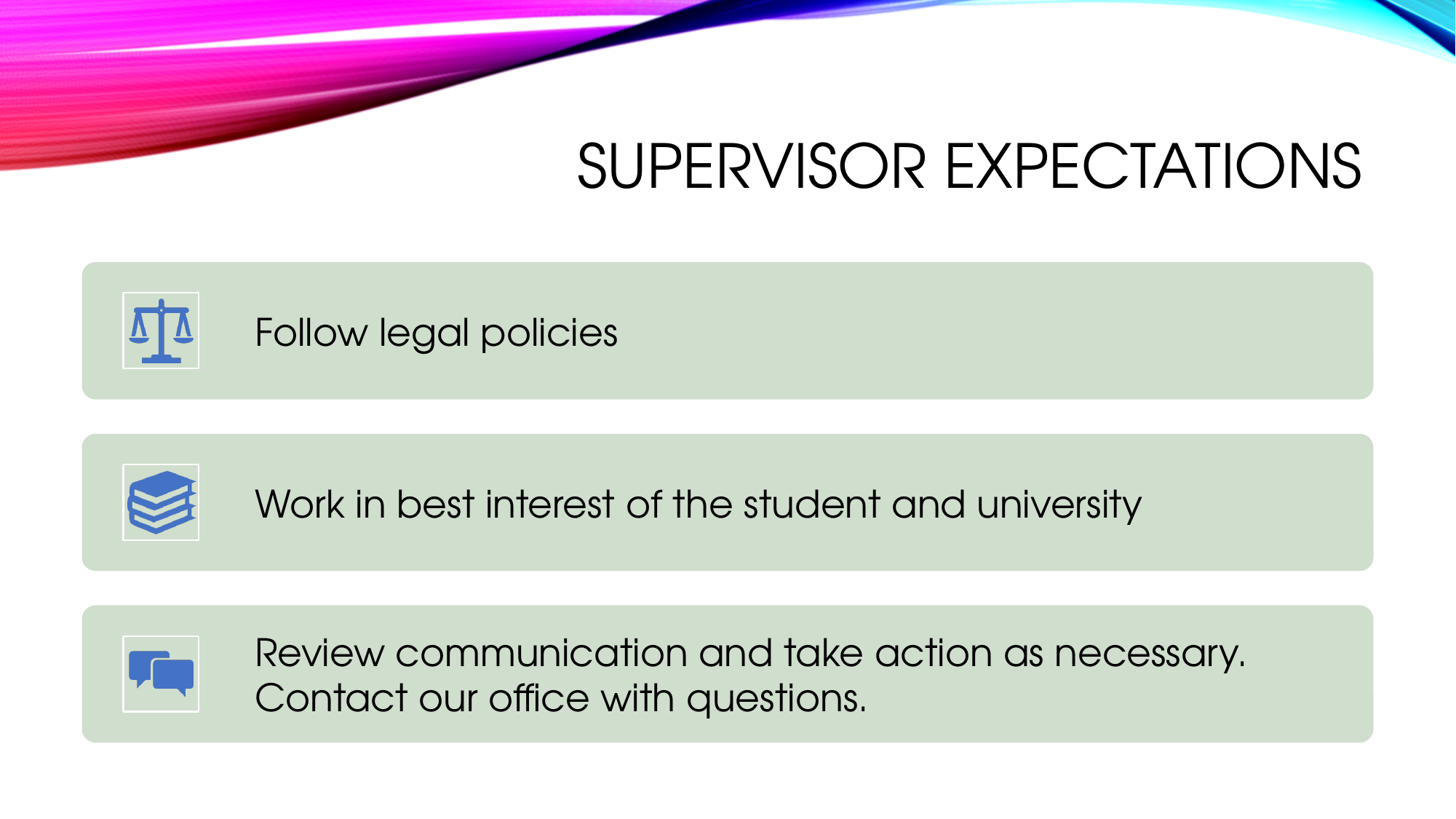

# Supervisor Expectations
Follow legal policies
Work in best interest of the student and university
Review communication and take action as necessary. Contact our office with questions.